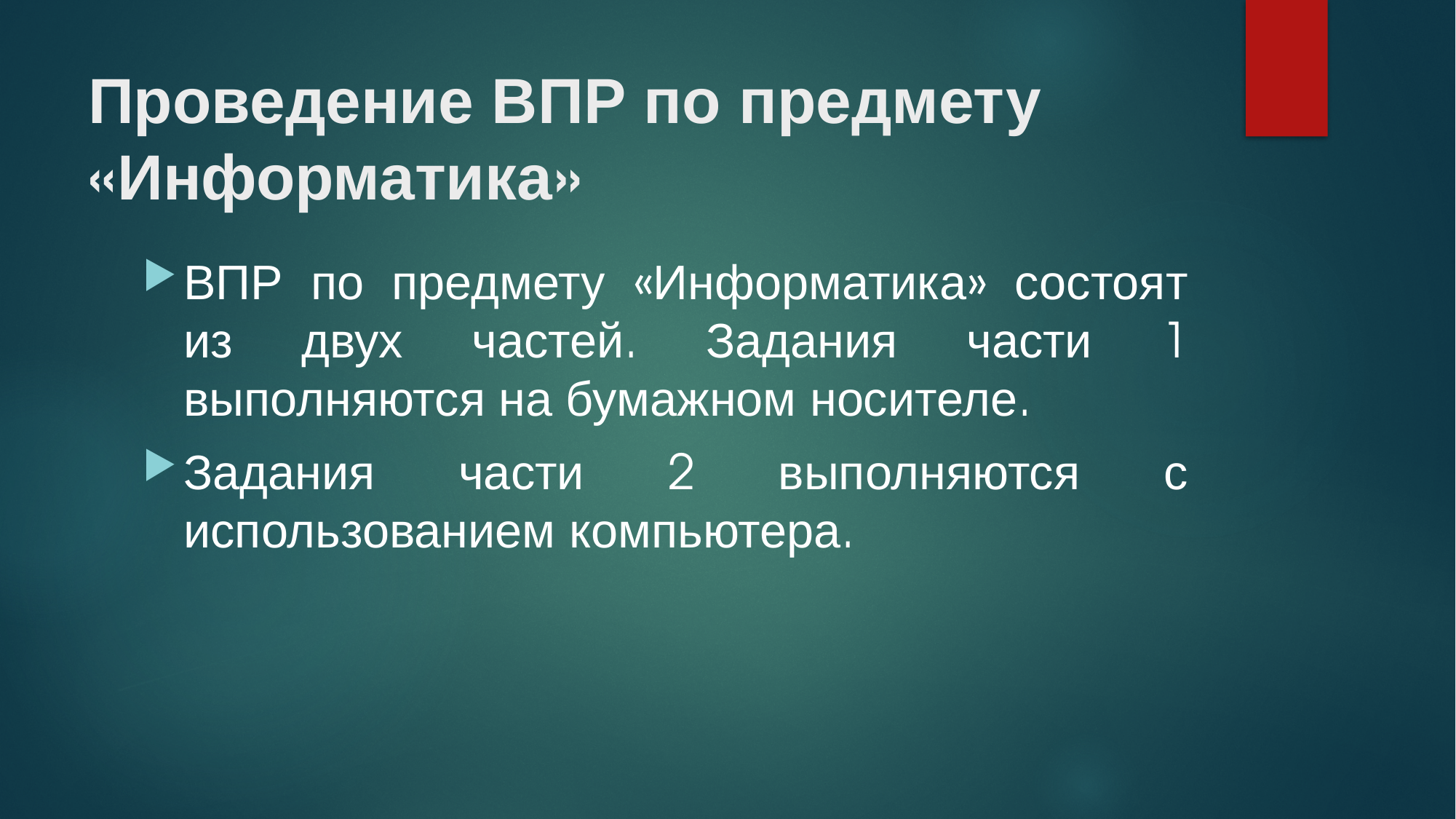

# Проведение ВПР по предмету «Информатика»
ВПР по предмету «Информатика» состоят из двух частей. Задания части 1 выполняются на бумажном носителе.
Задания части 2 выполняются с использованием компьютера.